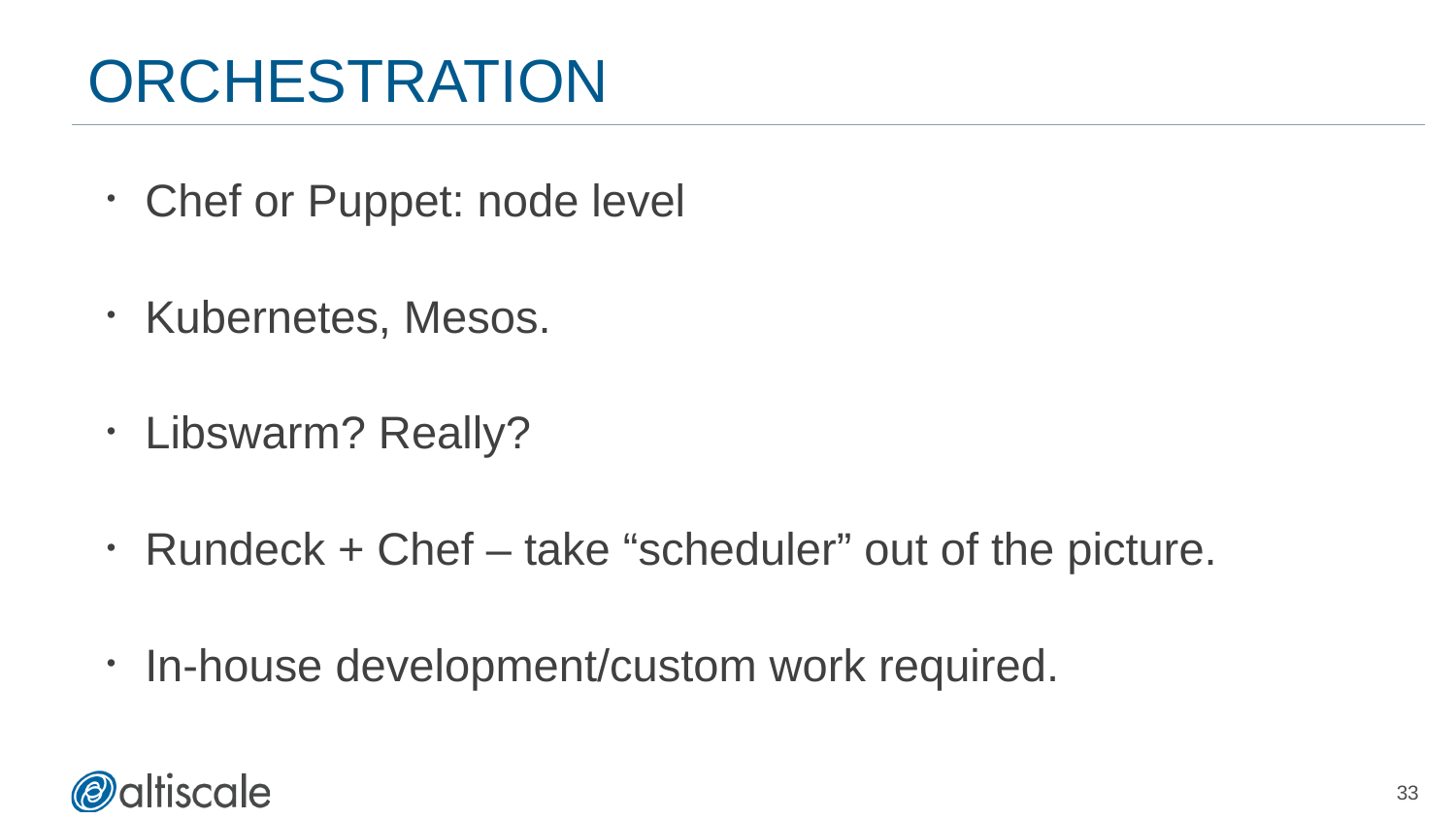

# Orchestration
Chef or Puppet: node level
Kubernetes, Mesos.
Libswarm? Really?
Rundeck + Chef – take “scheduler” out of the picture.
In-house development/custom work required.
33